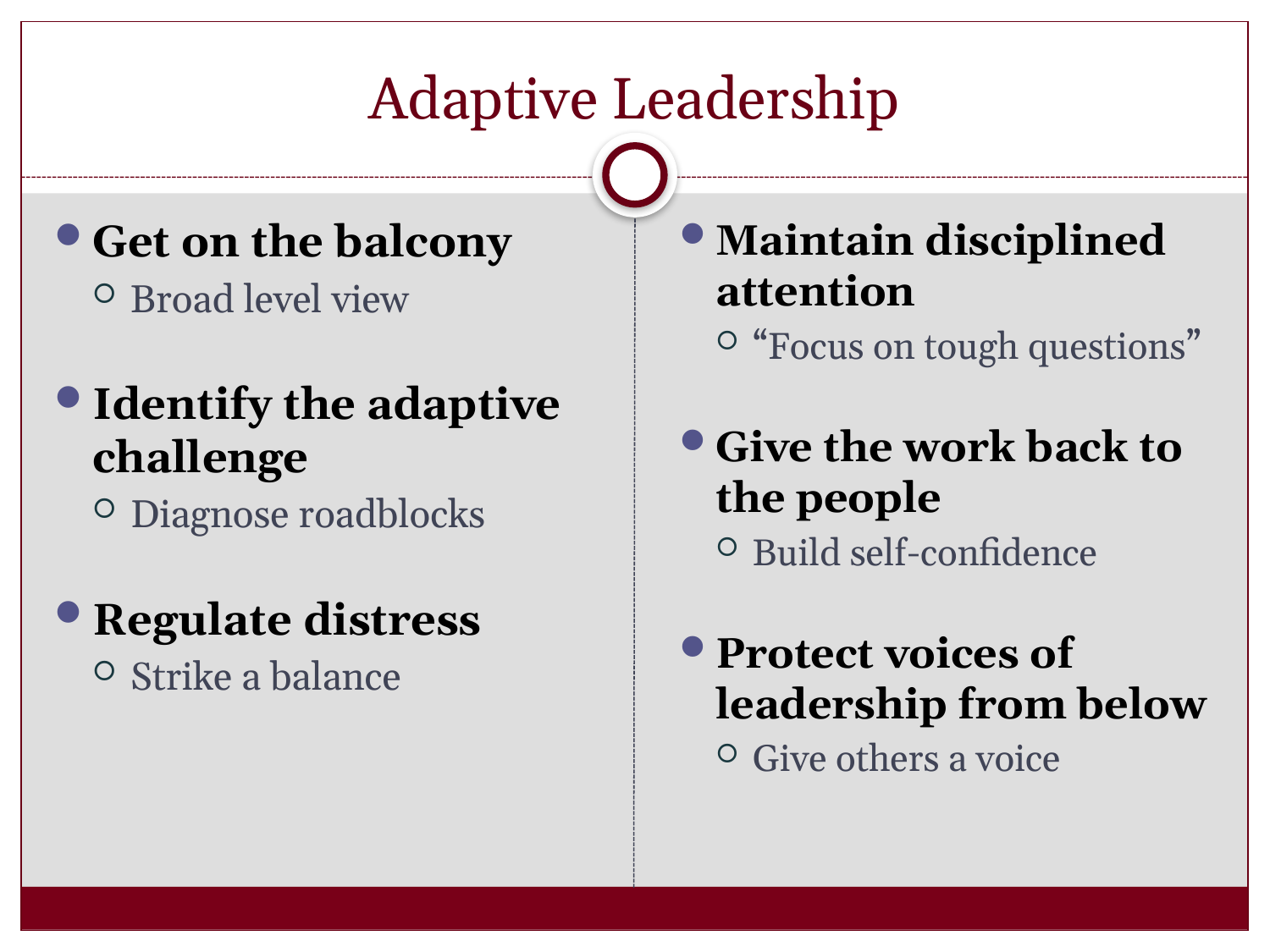

# Adaptive Leadership
Get on the balcony​
Broad level view​
​
Identify the adaptive challenge​
Diagnose roadblocks​
​
Regulate distress​
Strike a balance
Maintain disciplined attention​
“Focus on tough questions”​
​
Give the work back to the people​
Build self-confidence​
​
Protect voices of leadership from below​
Give others a voice